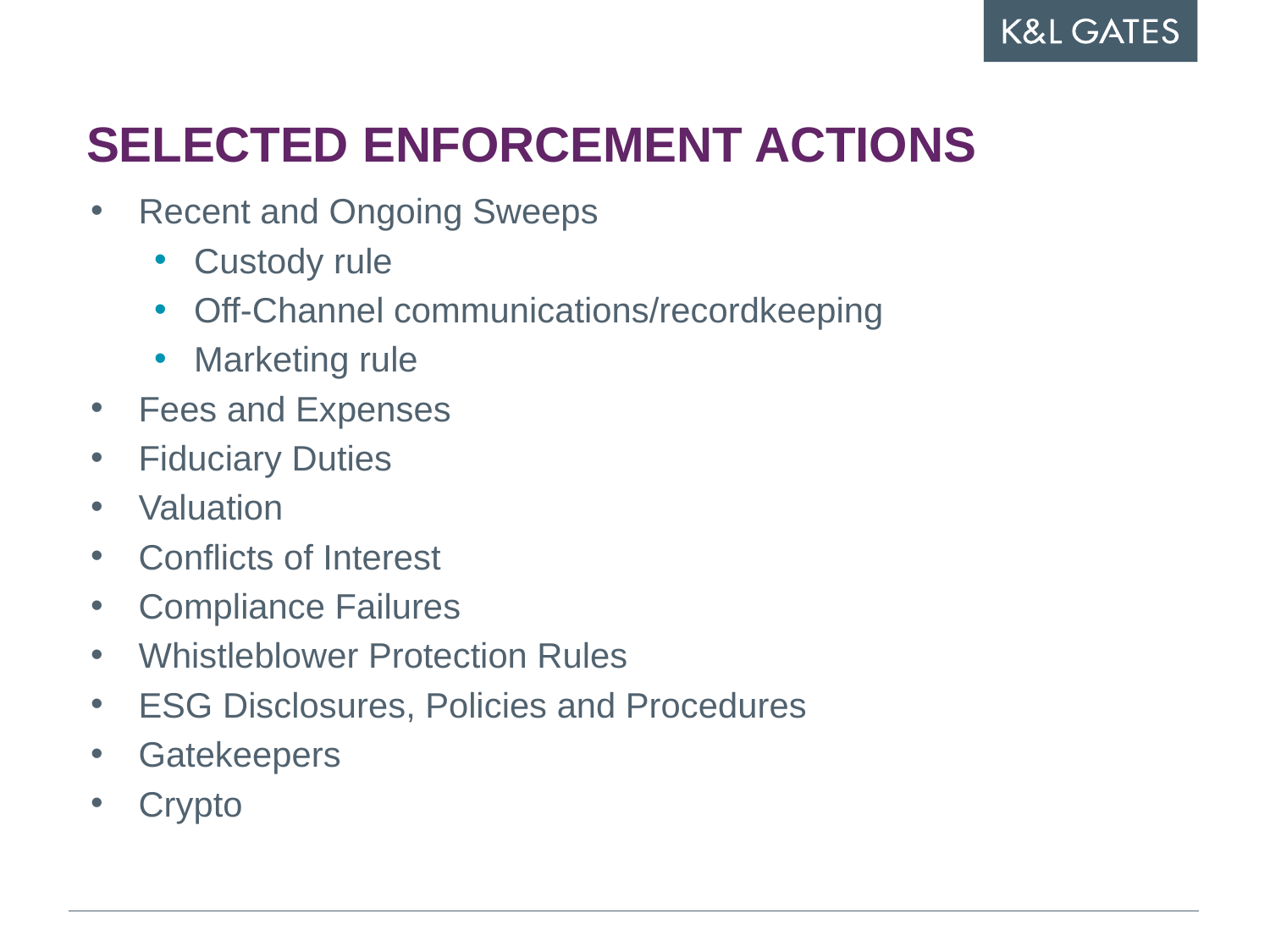

# Selected Enforcement Actions
Recent and Ongoing Sweeps
Custody rule
Off-Channel communications/recordkeeping
Marketing rule
Fees and Expenses
Fiduciary Duties
Valuation
Conflicts of Interest
Compliance Failures
Whistleblower Protection Rules
ESG Disclosures, Policies and Procedures
Gatekeepers
Crypto